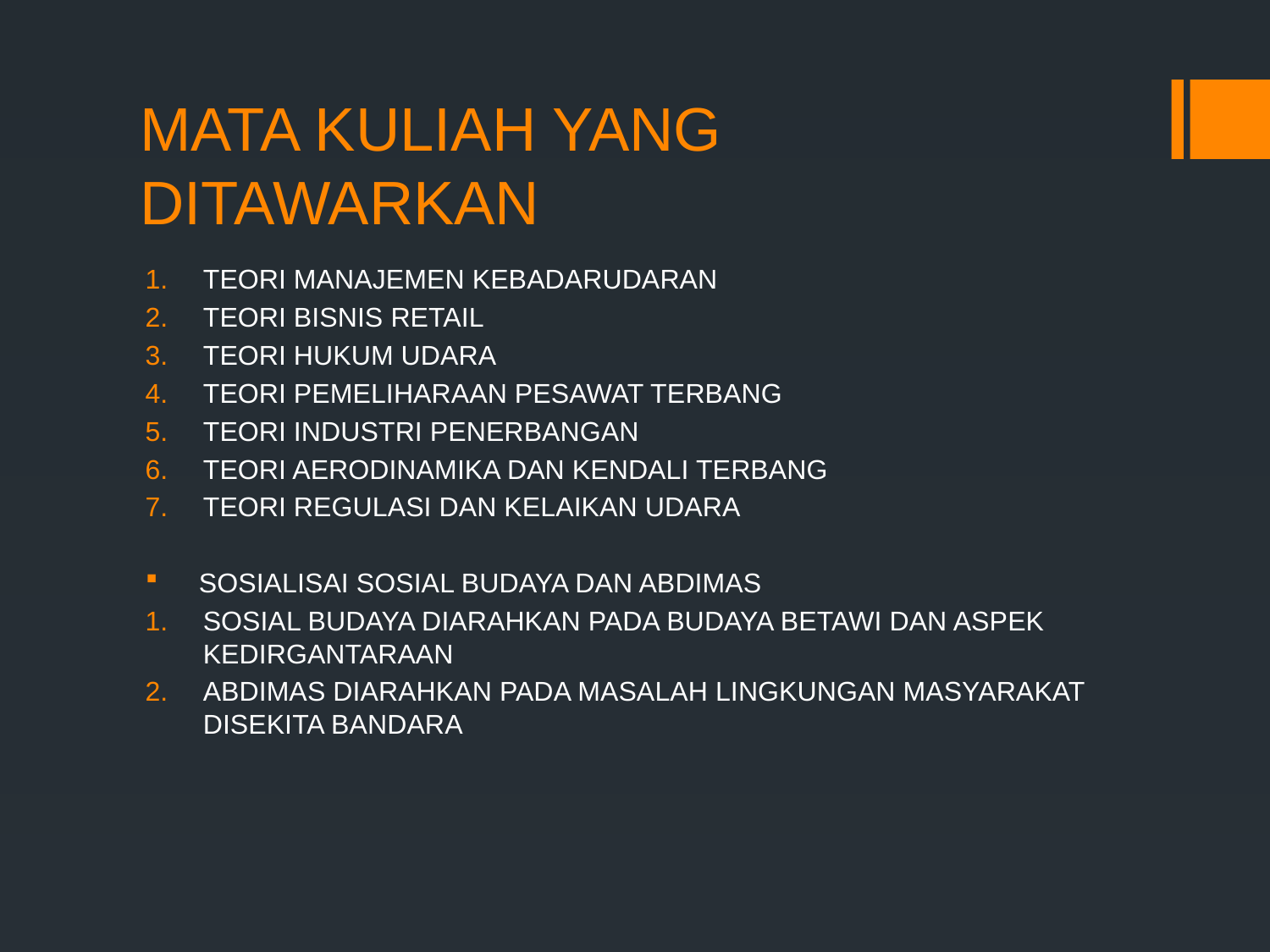

# MATA KULIAH YANG DITAWARKAN
TEORI MANAJEMEN KEBADARUDARAN
TEORI BISNIS RETAIL
TEORI HUKUM UDARA
TEORI PEMELIHARAAN PESAWAT TERBANG
TEORI INDUSTRI PENERBANGAN
TEORI AERODINAMIKA DAN KENDALI TERBANG
TEORI REGULASI DAN KELAIKAN UDARA

    SOSIALISAI SOSIAL BUDAYA DAN ABDIMAS
SOSIAL BUDAYA DIARAHKAN PADA BUDAYA BETAWI DAN ASPEK KEDIRGANTARAAN
ABDIMAS DIARAHKAN PADA MASALAH LINGKUNGAN MASYARAKAT DISEKITA BANDARA